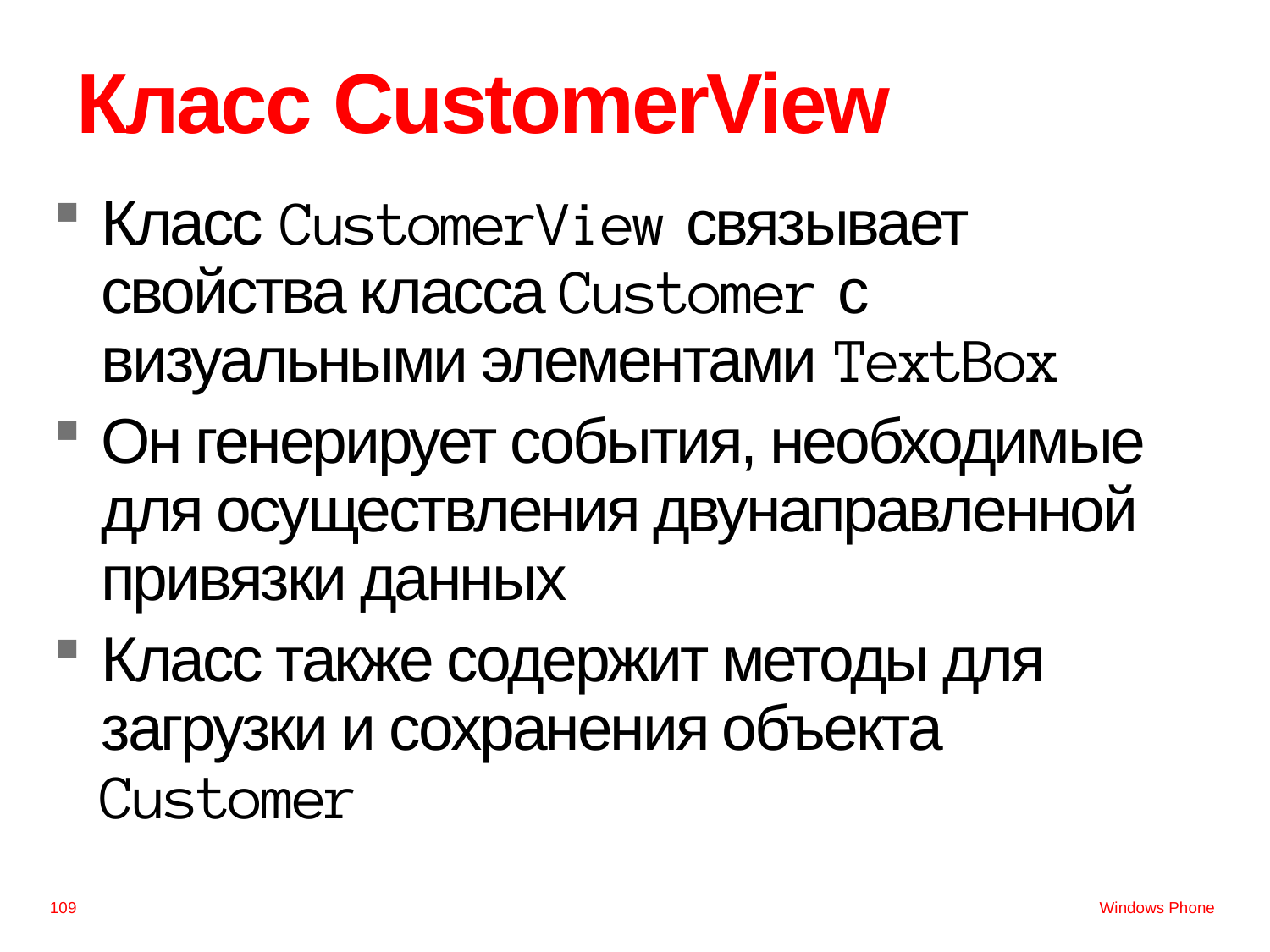

# Класс CustomerView
Класс CustomerView связывает свойства класса Customer с визуальными элементами TextBox
Он генерирует события, необходимые
для осуществления двунаправленной привязки данных
Класс также содержит методы для загрузки и сохранения объекта Customer
109